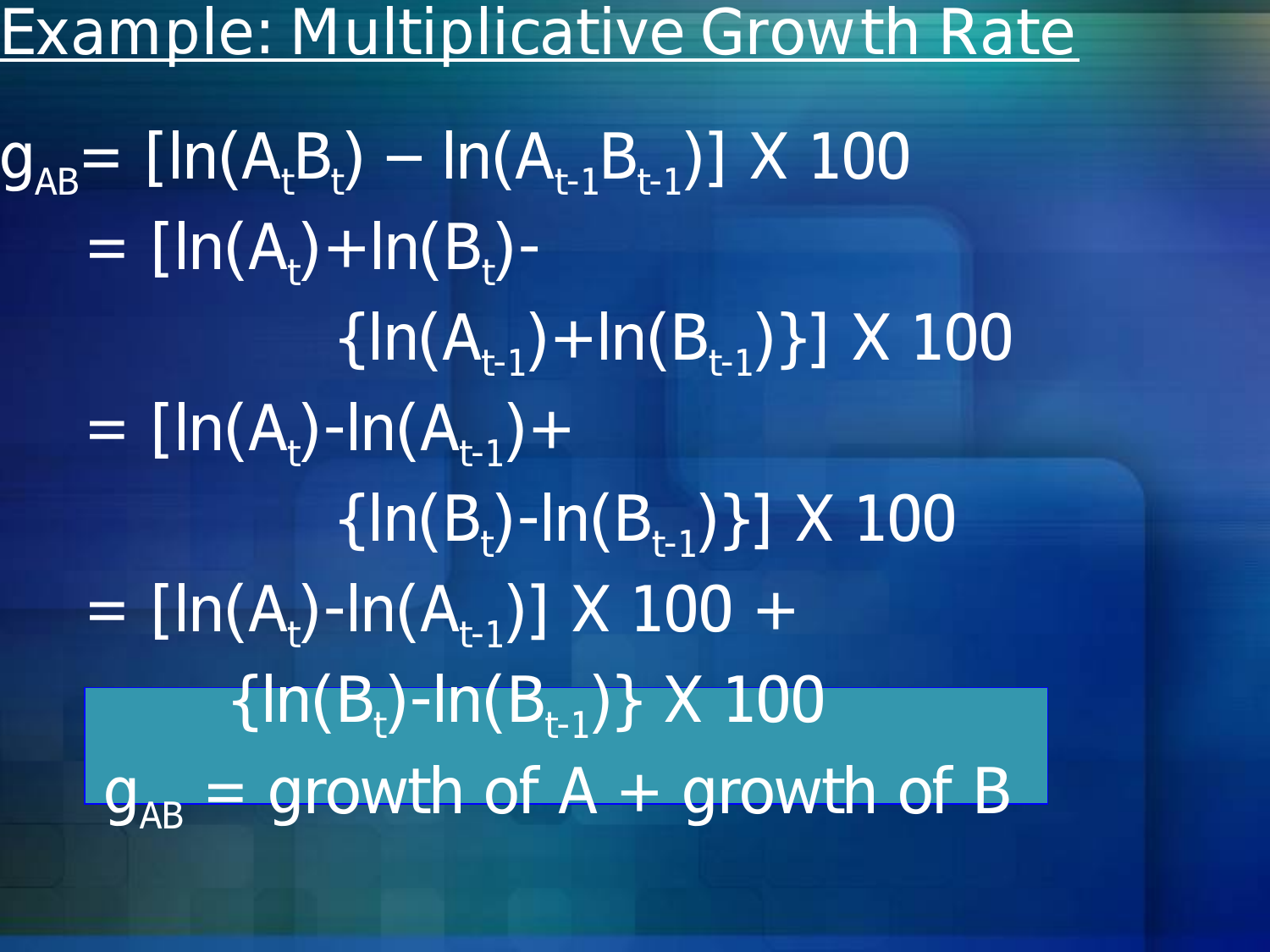

# Example: Multiplicative Growth Rate
gAB= [ln(AtBt) – ln(At-1Bt-1)] X 100
	= [ln(At)+ln(Bt)-
			{ln(At-1)+ln(Bt-1)}] X 100
	= [ln(At)-ln(At-1)+
			{ln(Bt)-ln(Bt-1)}] X 100
	= [ln(At)-ln(At-1)] X 100 +
		 {ln(Bt)-ln(Bt-1)} X 100
	 gAB = growth of A + growth of B